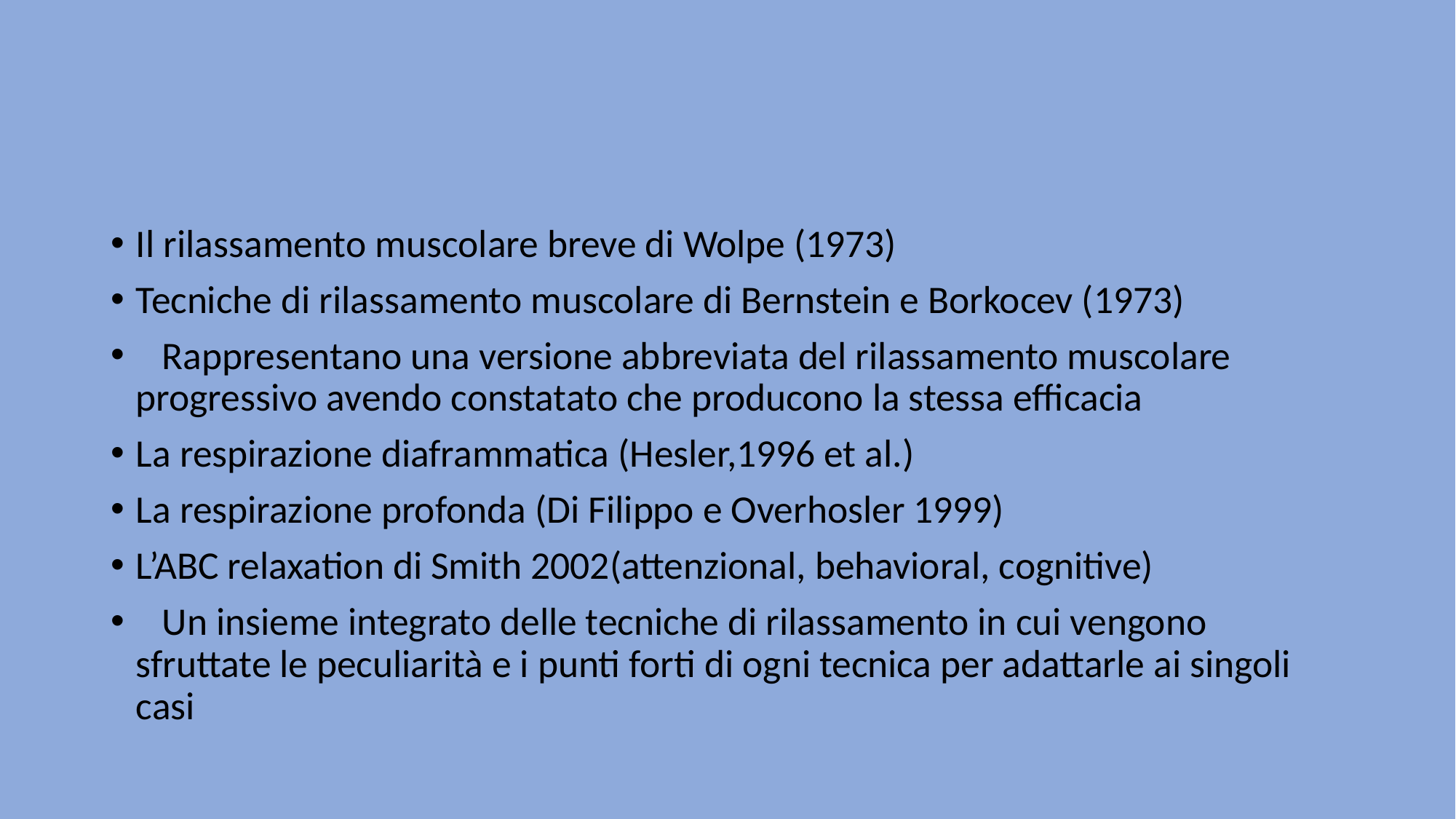

#
Il rilassamento muscolare breve di Wolpe (1973)
Tecniche di rilassamento muscolare di Bernstein e Borkocev (1973)
   Rappresentano una versione abbreviata del rilassamento muscolare progressivo avendo constatato che producono la stessa efficacia
La respirazione diaframmatica (Hesler,1996 et al.)
La respirazione profonda (Di Filippo e Overhosler 1999)
L’ABC relaxation di Smith 2002(attenzional, behavioral, cognitive)
   Un insieme integrato delle tecniche di rilassamento in cui vengono sfruttate le peculiarità e i punti forti di ogni tecnica per adattarle ai singoli casi